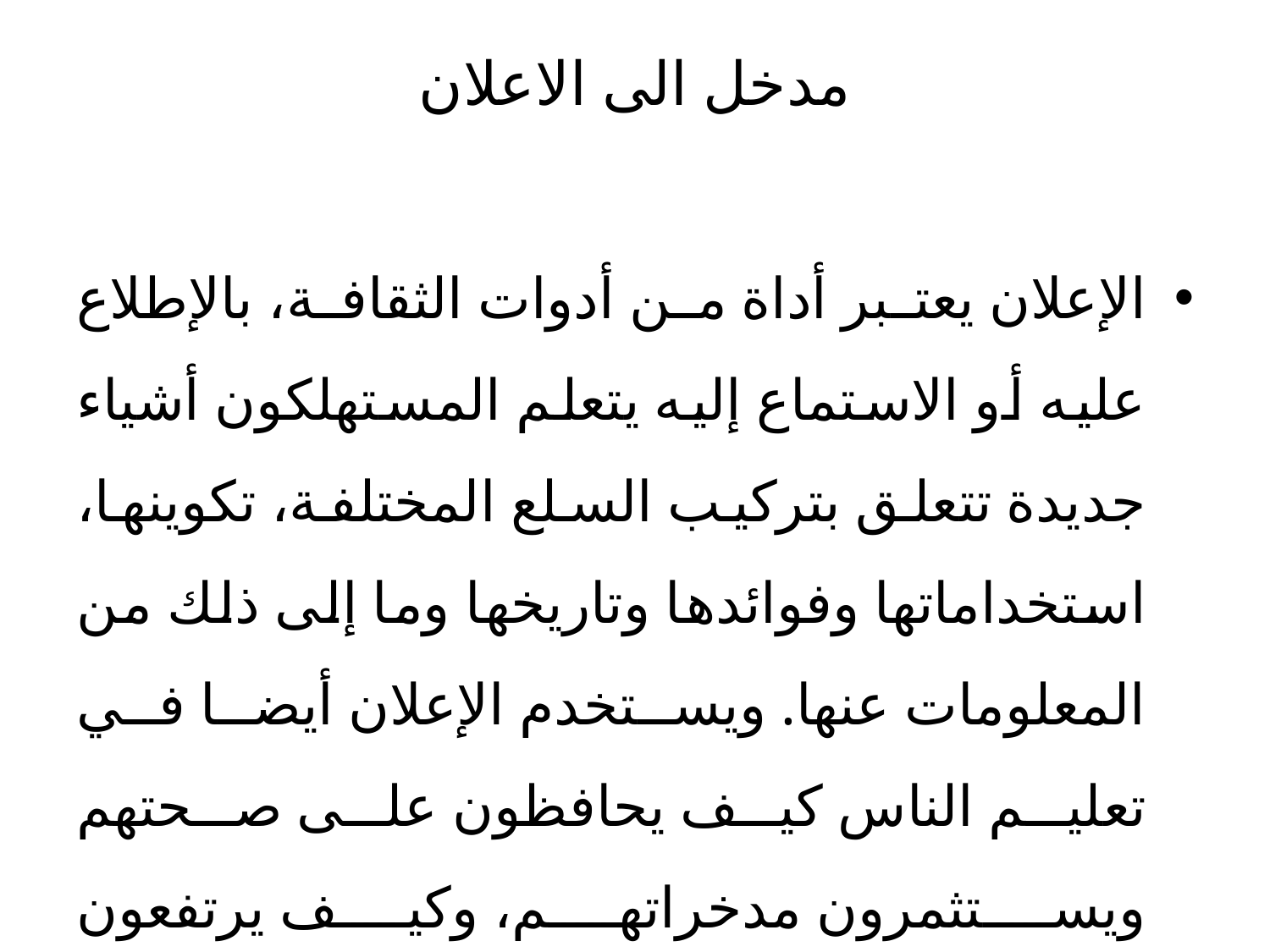

# مدخل الى الاعلان
الإعلان يعتبر أداة من أدوات الثقافة، بالإطلاع عليه أو الاستماع إليه يتعلم المستهلكون أشياء جديدة تتعلق بتركيب السلع المختلفة، تكوينها، استخداماتها وفوائدها وتاريخها وما إلى ذلك من المعلومات عنها. ويستخدم الإعلان أيضا في تعليم الناس كيف يحافظون على صحتهم ويستثمرون مدخراتهم، وكيف يرتفعون بمستواهم العلمي والثقافي